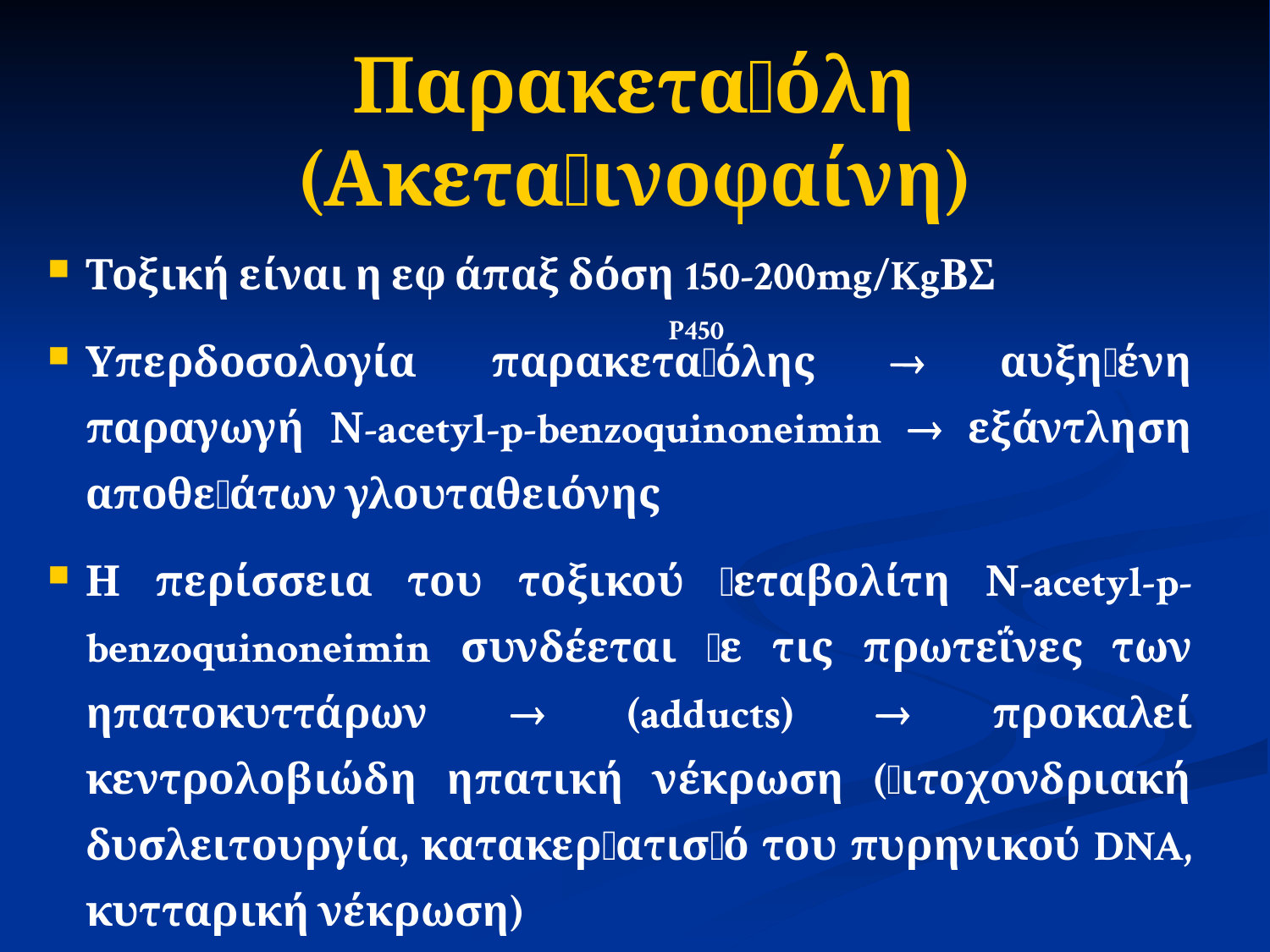

# Παρακεταμόλη (Ακεταμινοφαίνη)
Τοξική είναι η εφ άπαξ δόση 150-200mg/KgΒΣ
Υπερδοσολογία παρακεταμόλης → αυξημένη παραγωγή Ν-acetyl-p-benzoquinoneimin → εξάντληση αποθεμάτων γλουταθειόνης
Η περίσσεια του τοξικού μεταβολίτη Ν-acetyl-p-benzoquinoneimin συνδέεται με τις πρωτεΐνες των ηπατοκυττάρων → (adducts) → προκαλεί κεντρολοβιώδη ηπατική νέκρωση (μιτοχονδριακή δυσλειτουργία, κατακερματισμό του πυρηνικού DNA, κυτταρική νέκρωση)

P450